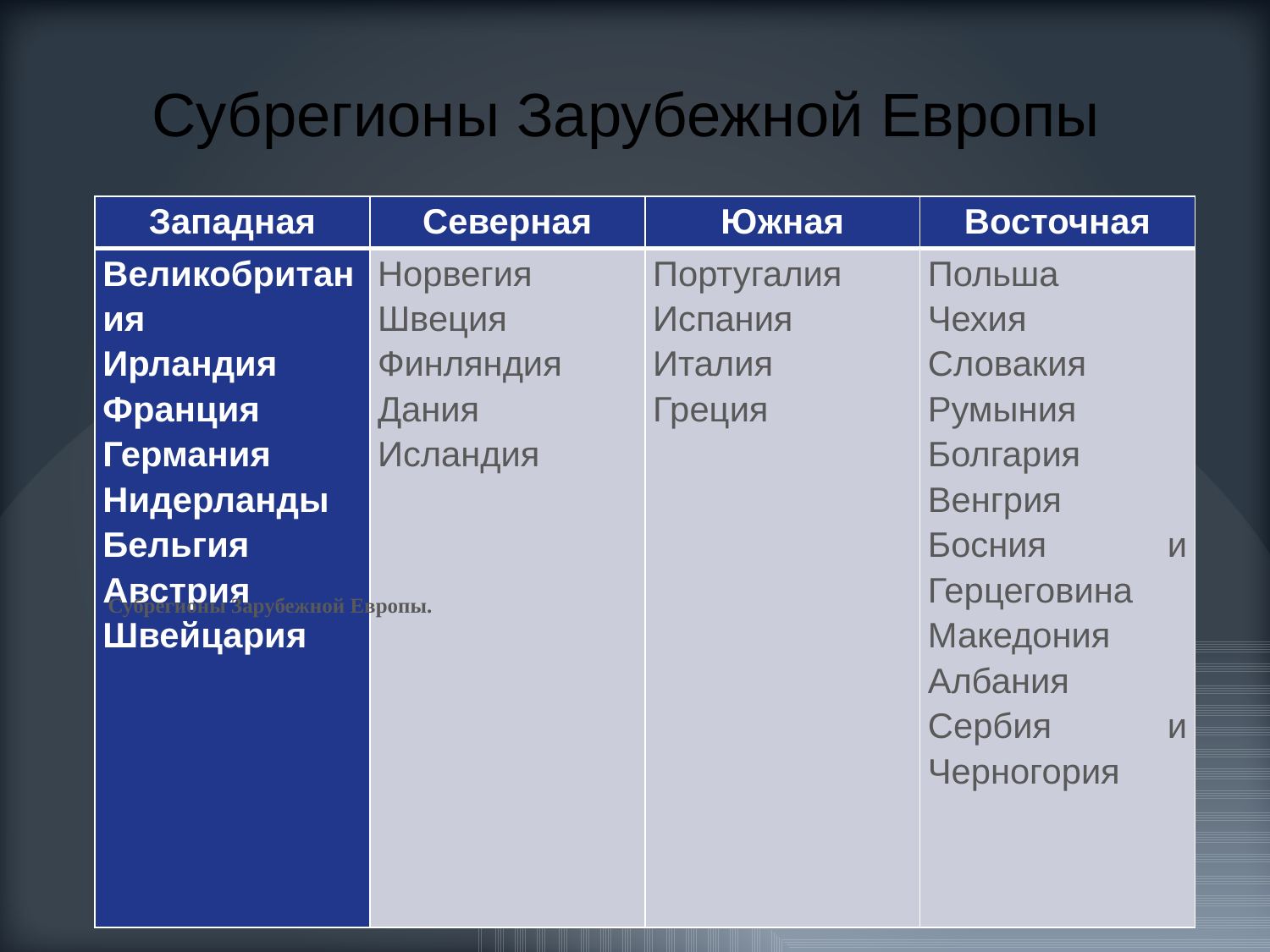

# Субрегионы Зарубежной Европы
| Западная | Северная | Южная | Восточная |
| --- | --- | --- | --- |
| Великобритания Ирландия Франция Германия Нидерланды Бельгия Австрия Швейцария | Норвегия Швеция Финляндия Дания Исландия | Португалия Испания Италия Греция | Польша Чехия Словакия Румыния Болгария Венгрия Босния и Герцеговина Македония Албания Сербия и Черногория |
Субрегионы Зарубежной Европы.